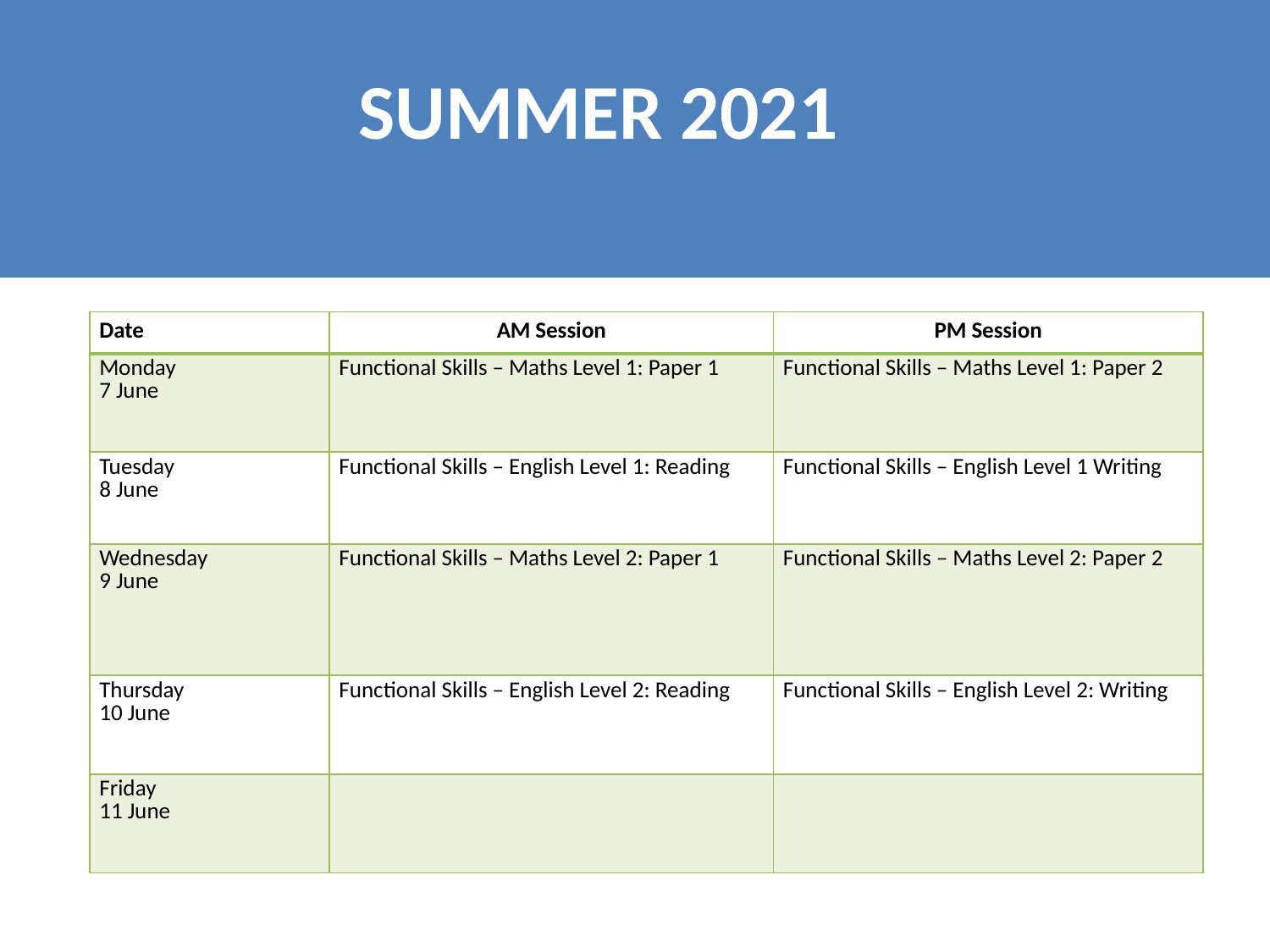

# SUMMER 2021
| Date​ | AM Session​ | PM Session |
| --- | --- | --- |
| Monday​ 7 June | Functional Skills – Maths Level 1: Paper 1 | Functional Skills – Maths Level 1: Paper 2 |
| Tuesday​ 8 June | Functional Skills – English Level 1: Reading | Functional Skills – English Level 1 Writing |
| Wednesday​ 9 June | Functional Skills – Maths Level 2: Paper 1 | Functional Skills – Maths Level 2: Paper 2 |
| Thursday​ 10 June | Functional Skills – English Level 2: Reading | Functional Skills – English Level 2: Writing |
| Friday​               11 June |  |  |